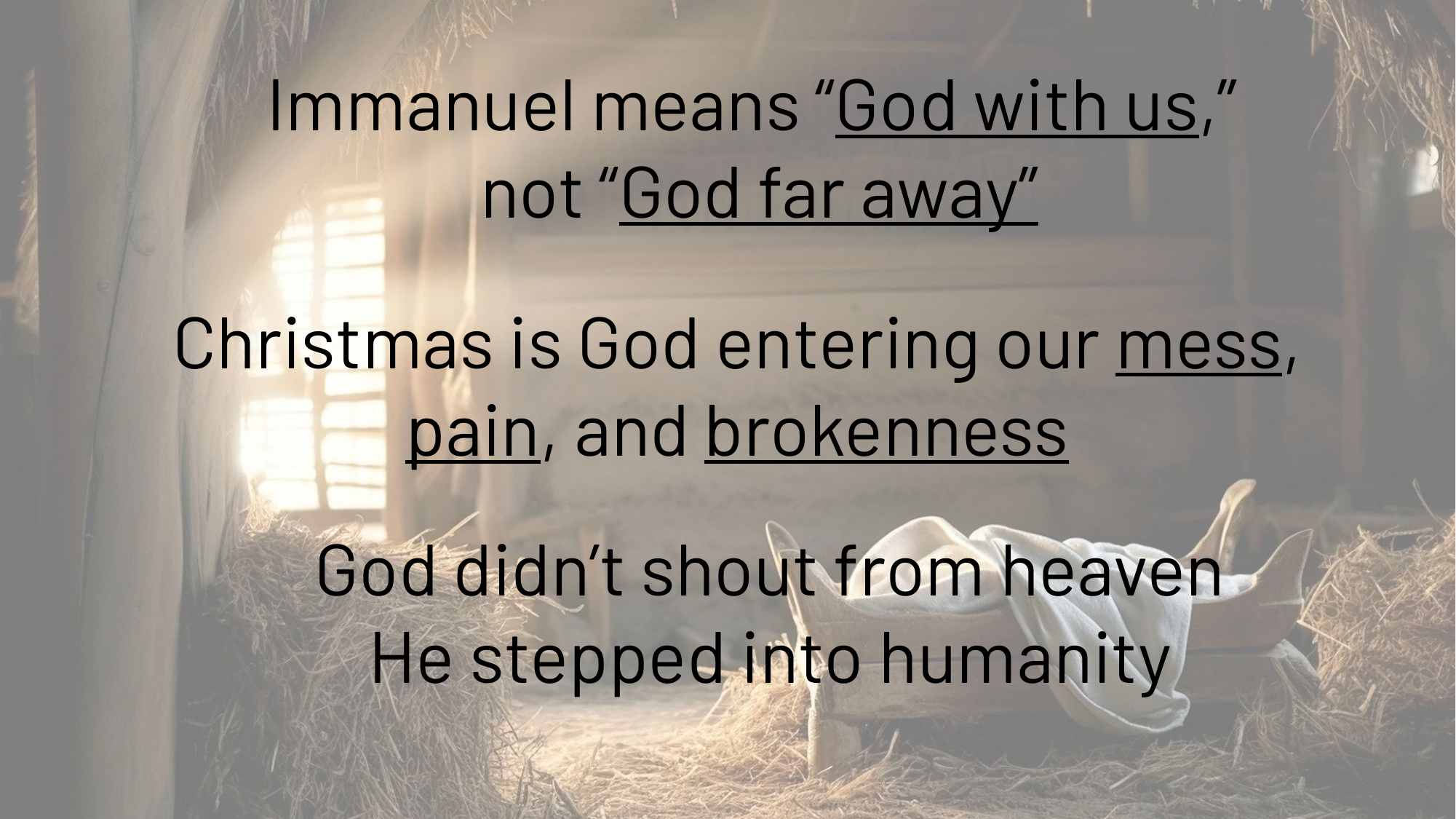

Immanuel means “God with us,”
 not “God far away”
Christmas is God entering our mess, pain, and brokenness

God didn’t shout from heaven
He stepped into humanity